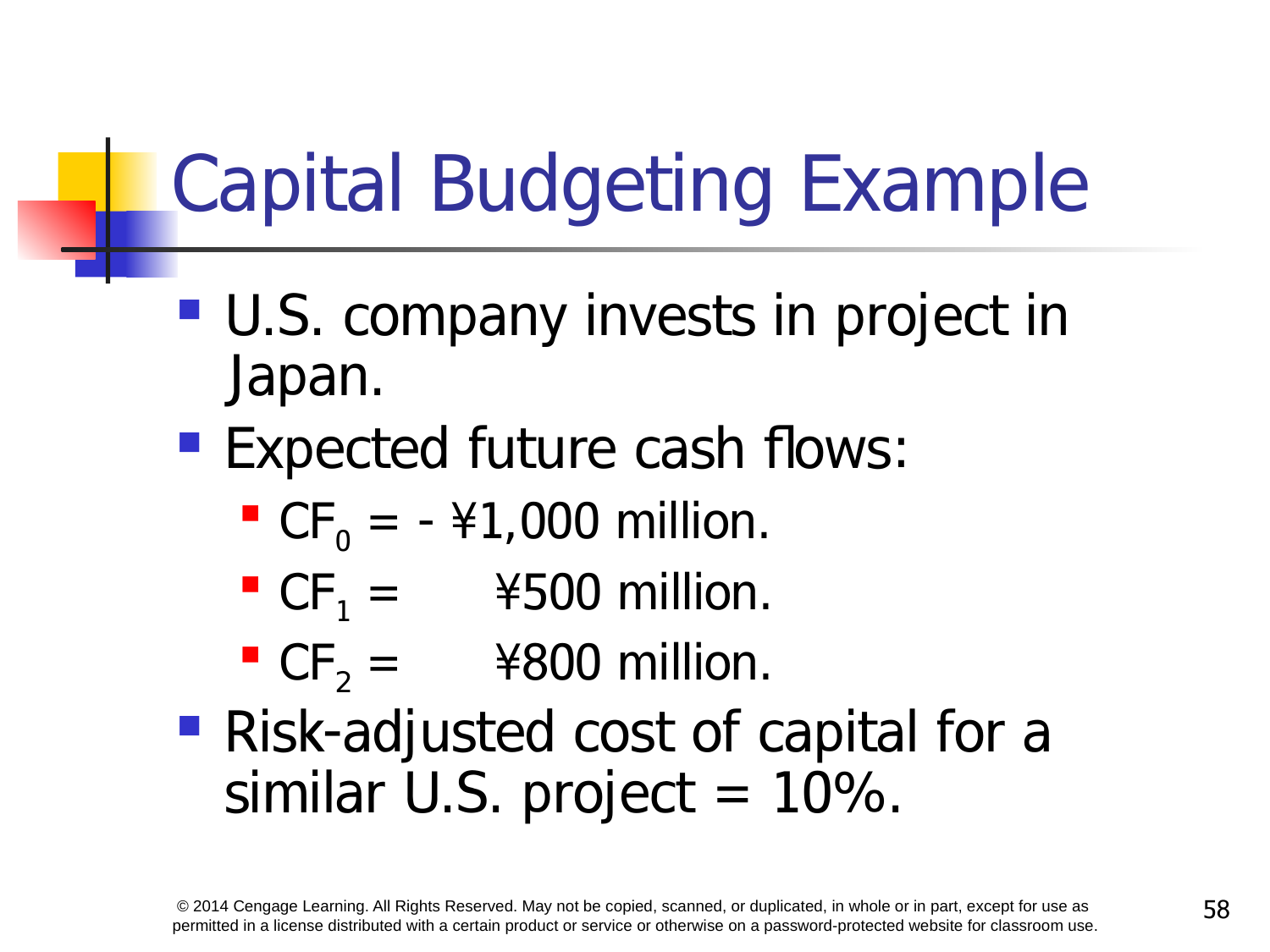

# Capital Budgeting Example
U.S. company invests in project in Japan.
Expected future cash flows:
CF0 = - ¥1,000 million.
CF1 =      ¥500 million.
CF2 =      ¥800 million.
Risk-adjusted cost of capital for a similar U.S. project = 10%.
58